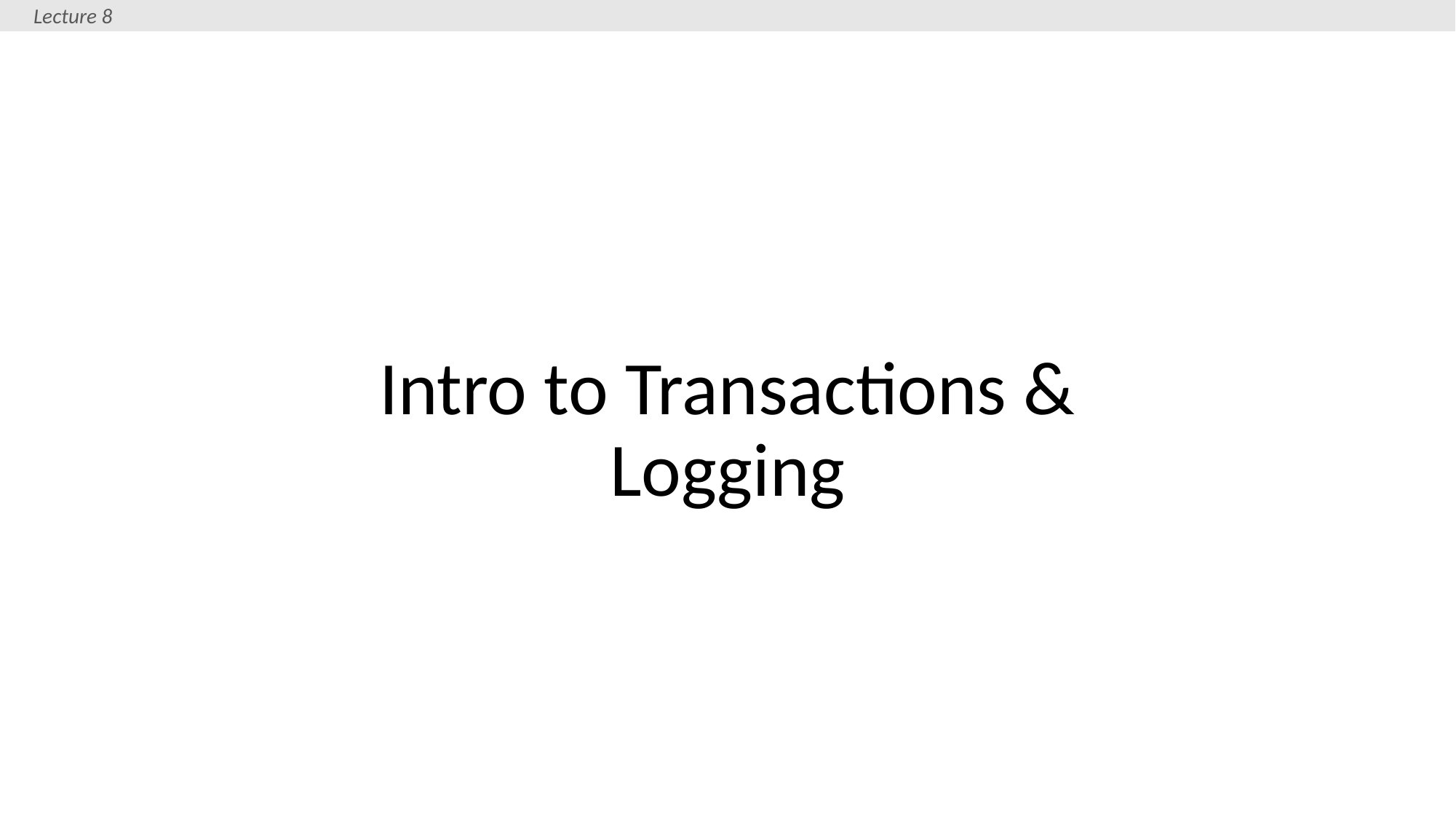

Lecture 8
# Intro to Transactions & Logging